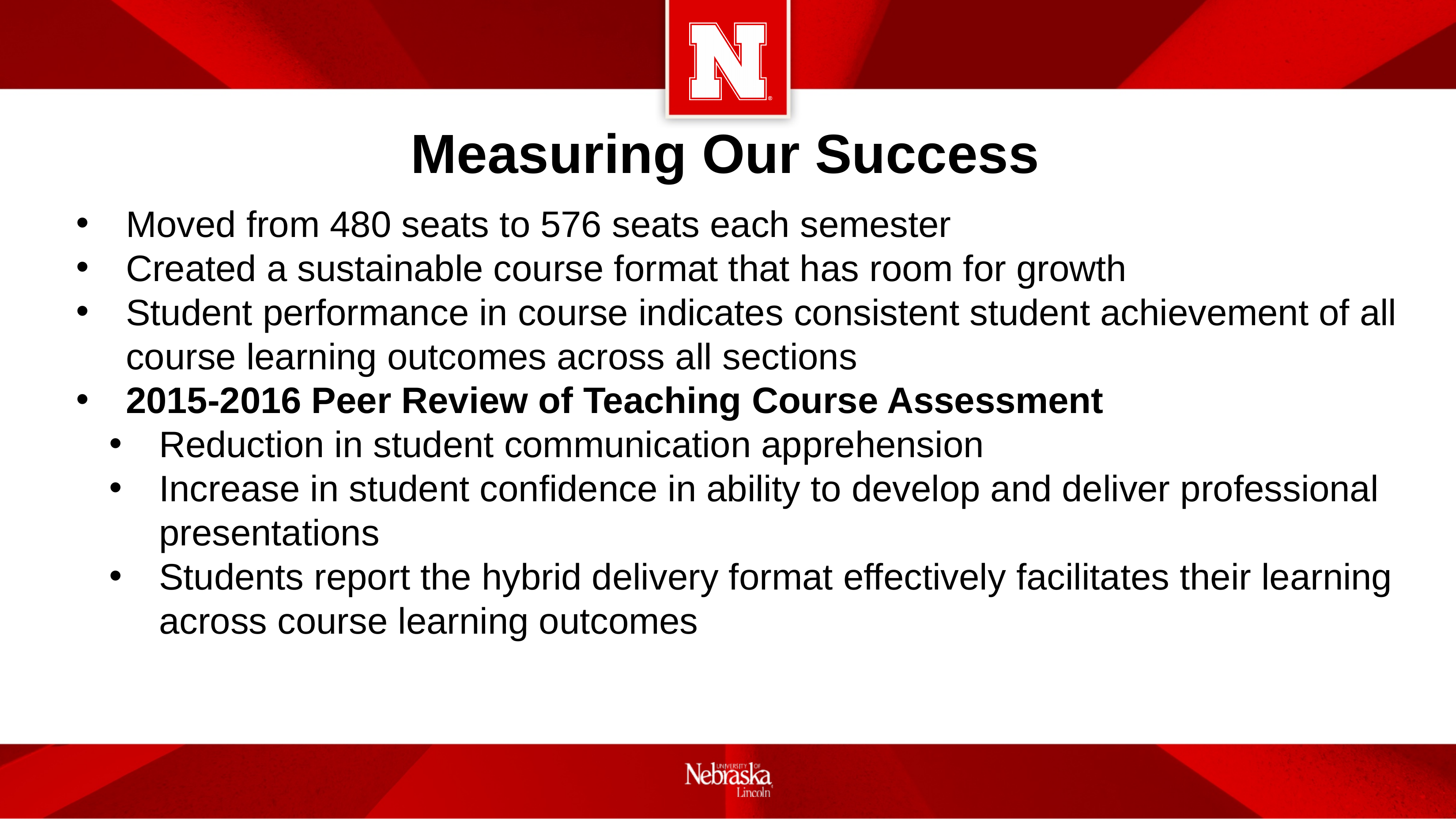

# Measuring Our Success
Moved from 480 seats to 576 seats each semester
Created a sustainable course format that has room for growth
Student performance in course indicates consistent student achievement of all course learning outcomes across all sections
2015-2016 Peer Review of Teaching Course Assessment
Reduction in student communication apprehension
Increase in student confidence in ability to develop and deliver professional presentations
Students report the hybrid delivery format effectively facilitates their learning across course learning outcomes